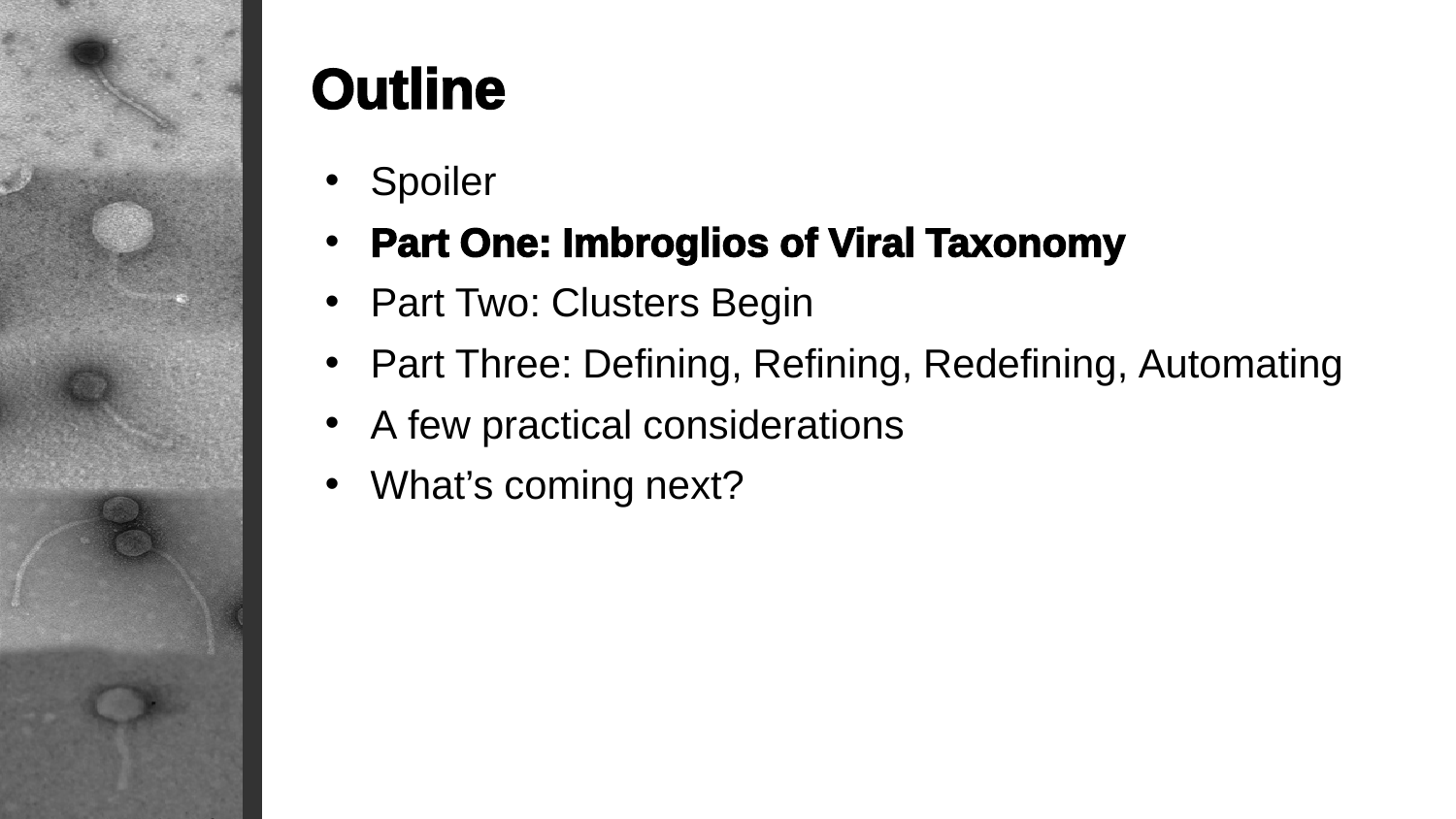

Outline
Spoiler
Part One: Imbroglios of Viral Taxonomy
Part Two: Clusters Begin
Part Three: Defining, Refining, Redefining, Automating
A few practical considerations
What’s coming next?